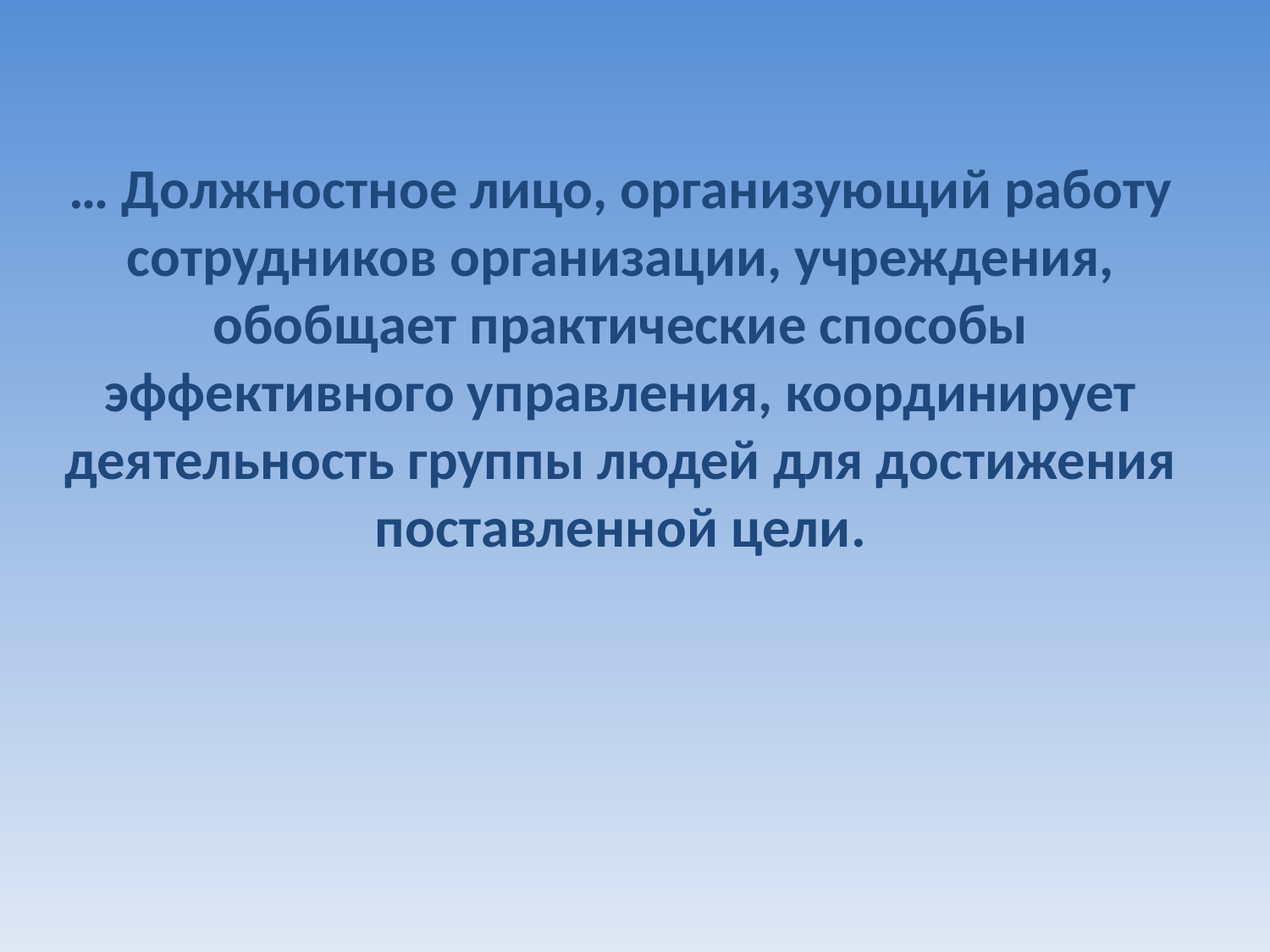

… Должностное лицо, организующий работу сотрудников организации, учреждения, обобщает практические способы эффективного управления, координирует деятельность группы людей для достижения поставленной цели.